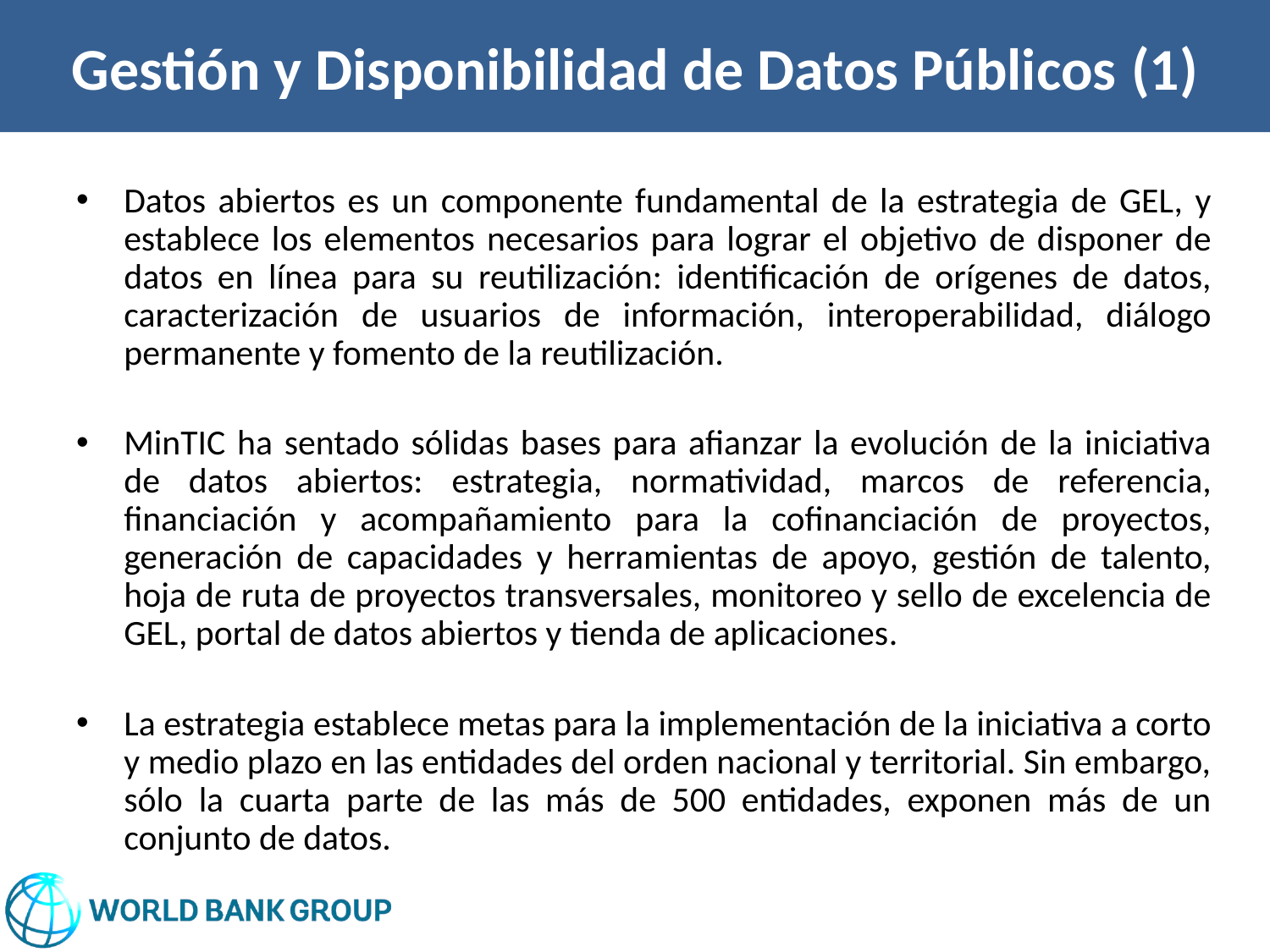

# Gestión y Disponibilidad de Datos Públicos (1)
Datos abiertos es un componente fundamental de la estrategia de GEL, y establece los elementos necesarios para lograr el objetivo de disponer de datos en línea para su reutilización: identificación de orígenes de datos, caracterización de usuarios de información, interoperabilidad, diálogo permanente y fomento de la reutilización.

MinTIC ha sentado sólidas bases para afianzar la evolución de la iniciativa de datos abiertos: estrategia, normatividad, marcos de referencia, financiación y acompañamiento para la cofinanciación de proyectos, generación de capacidades y herramientas de apoyo, gestión de talento, hoja de ruta de proyectos transversales, monitoreo y sello de excelencia de GEL, portal de datos abiertos y tienda de aplicaciones.

La estrategia establece metas para la implementación de la iniciativa a corto y medio plazo en las entidades del orden nacional y territorial. Sin embargo, sólo la cuarta parte de las más de 500 entidades, exponen más de un conjunto de datos.